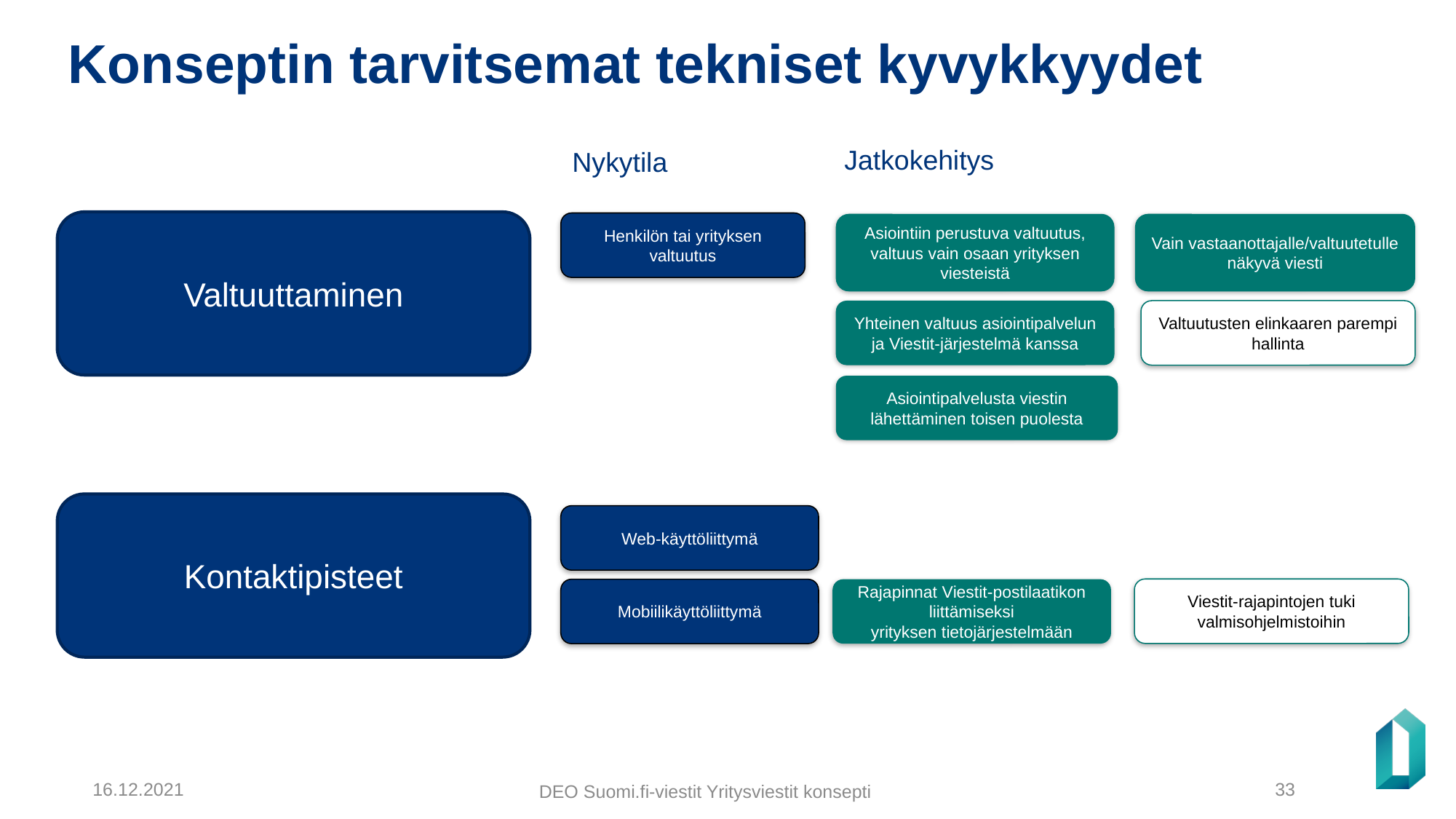

# Konseptin tarvitsemat tekniset kyvykkyydet
Jatkokehitys
Nykytila
Valtuuttaminen
Henkilön tai yrityksen valtuutus
Asiointiin perustuva valtuutus, valtuus vain osaan yrityksen viesteistä
Vain vastaanottajalle/valtuutetulle näkyvä viesti
Yhteinen valtuus asiointipalvelun ja Viestit-järjestelmä kanssa
Valtuutusten elinkaaren parempi hallinta
Asiointipalvelusta viestin lähettäminen toisen puolesta
Kontaktipisteet
Web-käyttöliittymä
Viestit-rajapintojen tuki valmisohjelmistoihin
Mobiilikäyttöliittymä
Rajapinnat Viestit-postilaatikon liittämiseksi
yrityksen tietojärjestelmään
DEO Suomi.fi-viestit Yritysviestit konsepti
16.12.2021
33